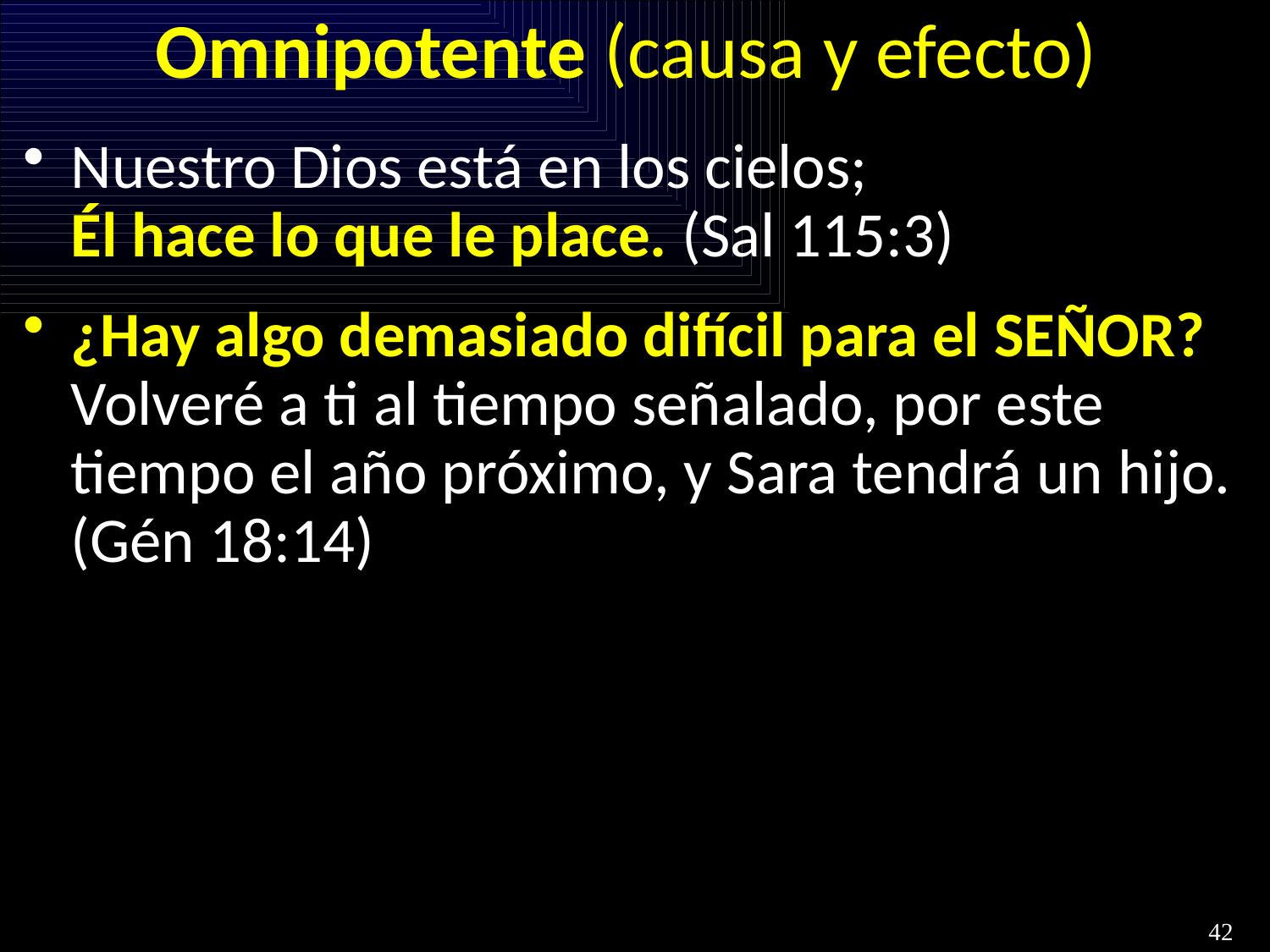

# Omnipotente (causa y efecto)
Nuestro Dios está en los cielos;
Él hace lo que le place. (Sal 115:3)
¿Hay algo demasiado difícil para el SEÑOR? Volveré a ti al tiempo señalado, por este tiempo el año próximo, y Sara tendrá un hijo.
(Gén 18:14)
42